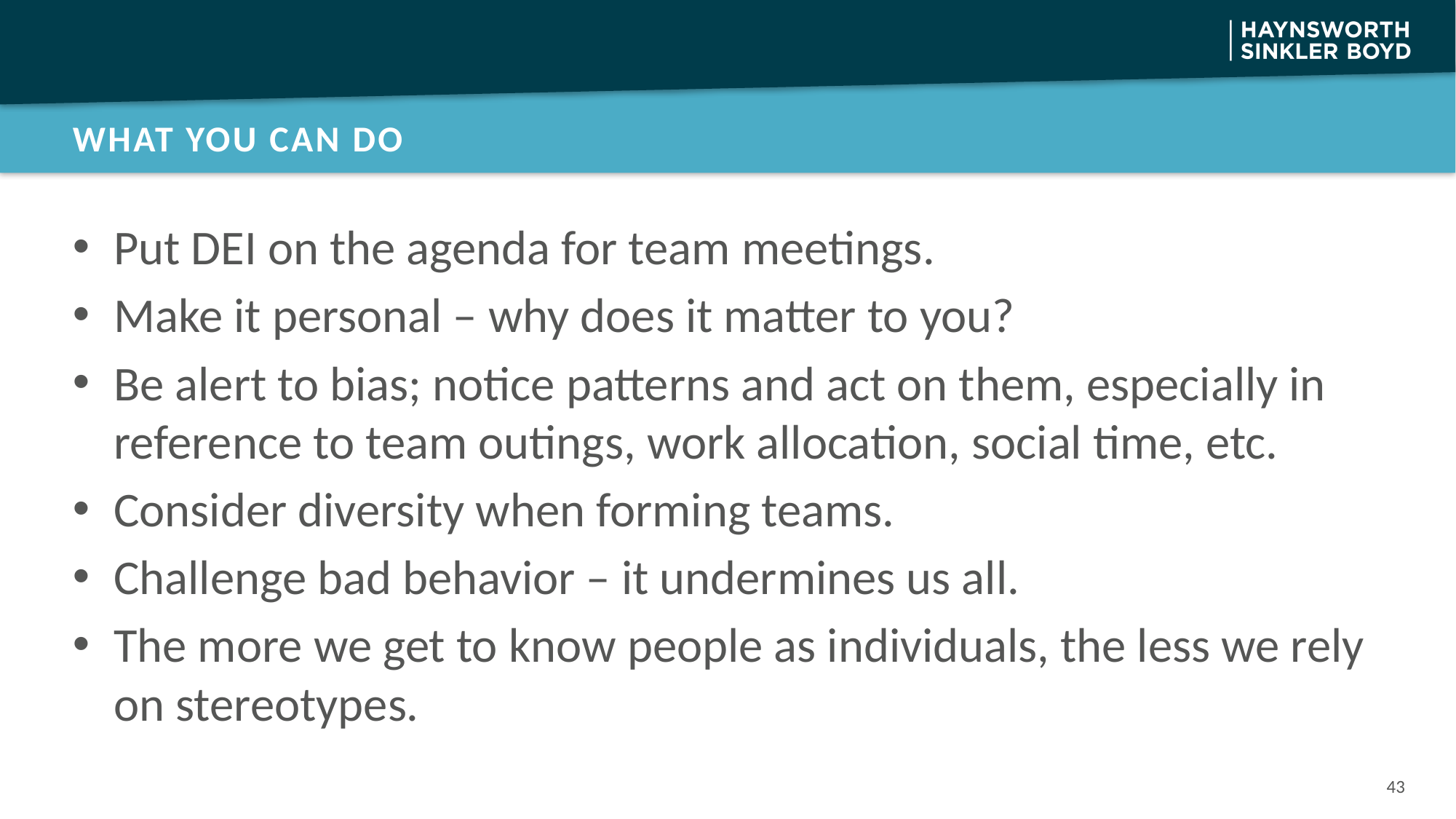

# What you can do
Put DEI on the agenda for team meetings.
Make it personal – why does it matter to you?
Be alert to bias; notice patterns and act on them, especially in reference to team outings, work allocation, social time, etc.
Consider diversity when forming teams.
Challenge bad behavior – it undermines us all.
The more we get to know people as individuals, the less we rely on stereotypes.